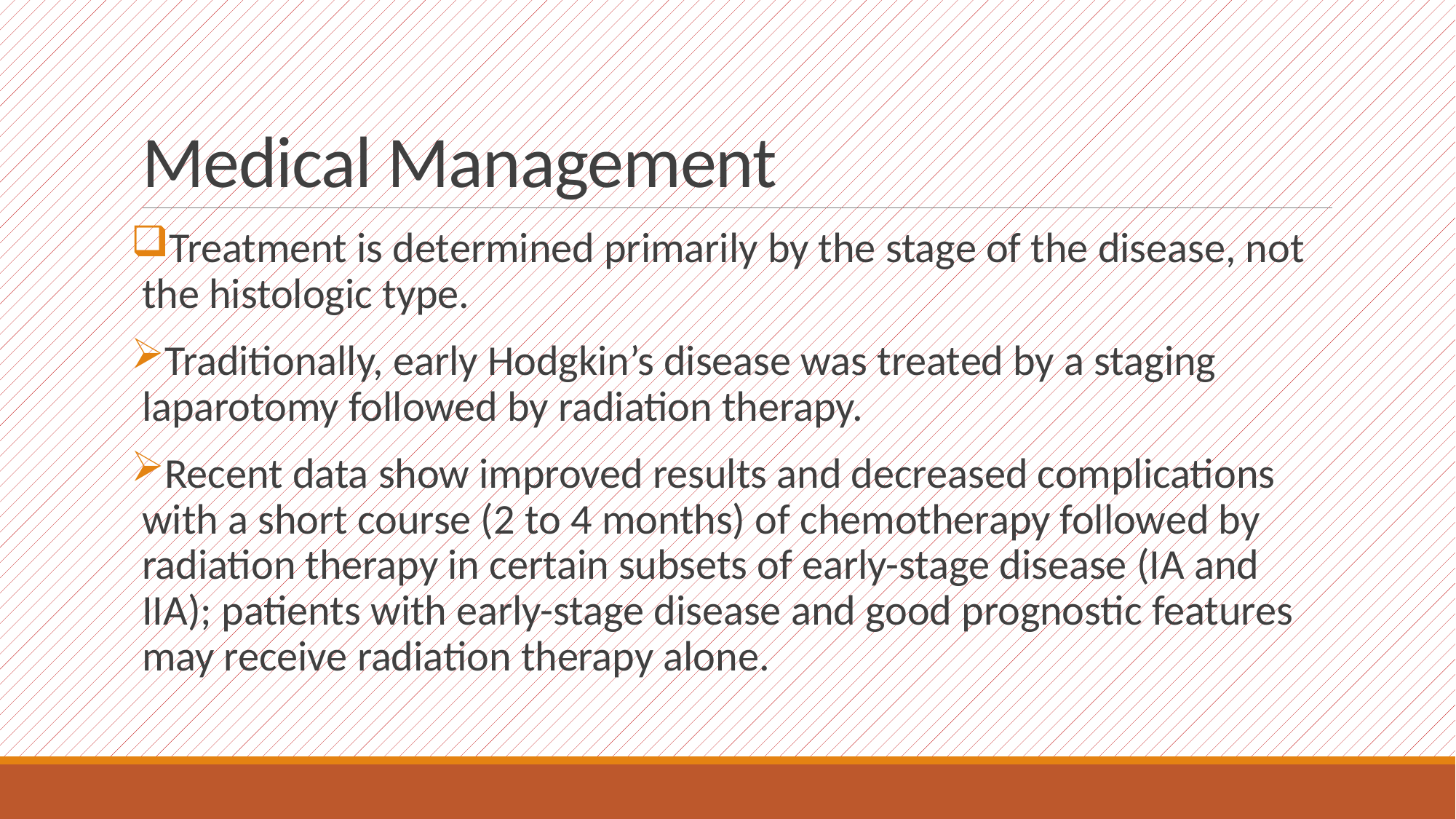

# Medical Management
Treatment is determined primarily by the stage of the disease, not the histologic type.
Traditionally, early Hodgkin’s disease was treated by a staging laparotomy followed by radiation therapy.
Recent data show improved results and decreased complications with a short course (2 to 4 months) of chemotherapy followed by radiation therapy in certain subsets of early-stage disease (IA and IIA); patients with early-stage disease and good prognostic features may receive radiation therapy alone.